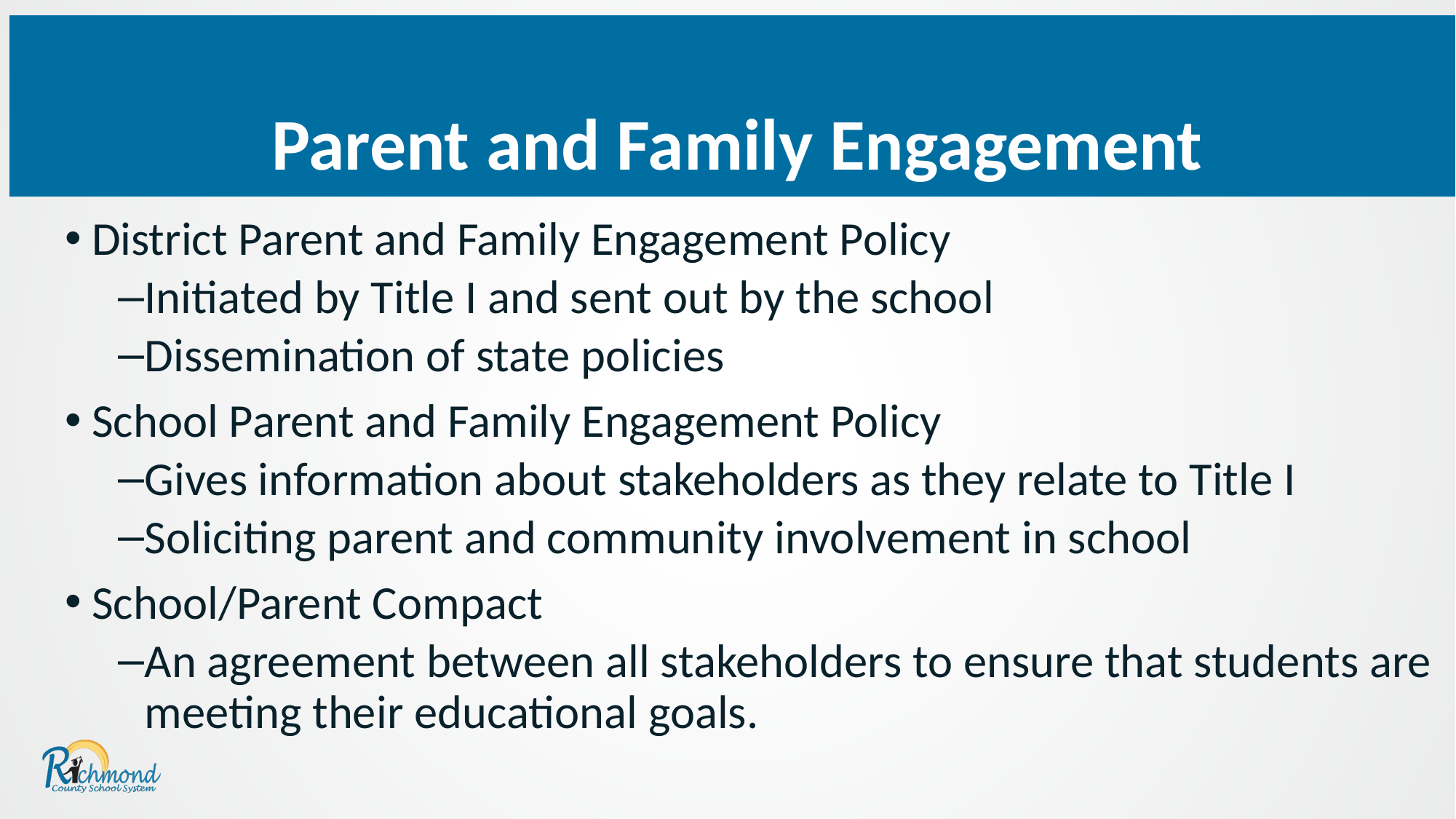

Parent and Family Engagement
District Parent and Family Engagement Policy
Initiated by Title I and sent out by the school
Dissemination of state policies
School Parent and Family Engagement Policy
Gives information about stakeholders as they relate to Title I
Soliciting parent and community involvement in school
School/Parent Compact
An agreement between all stakeholders to ensure that students are meeting their educational goals.